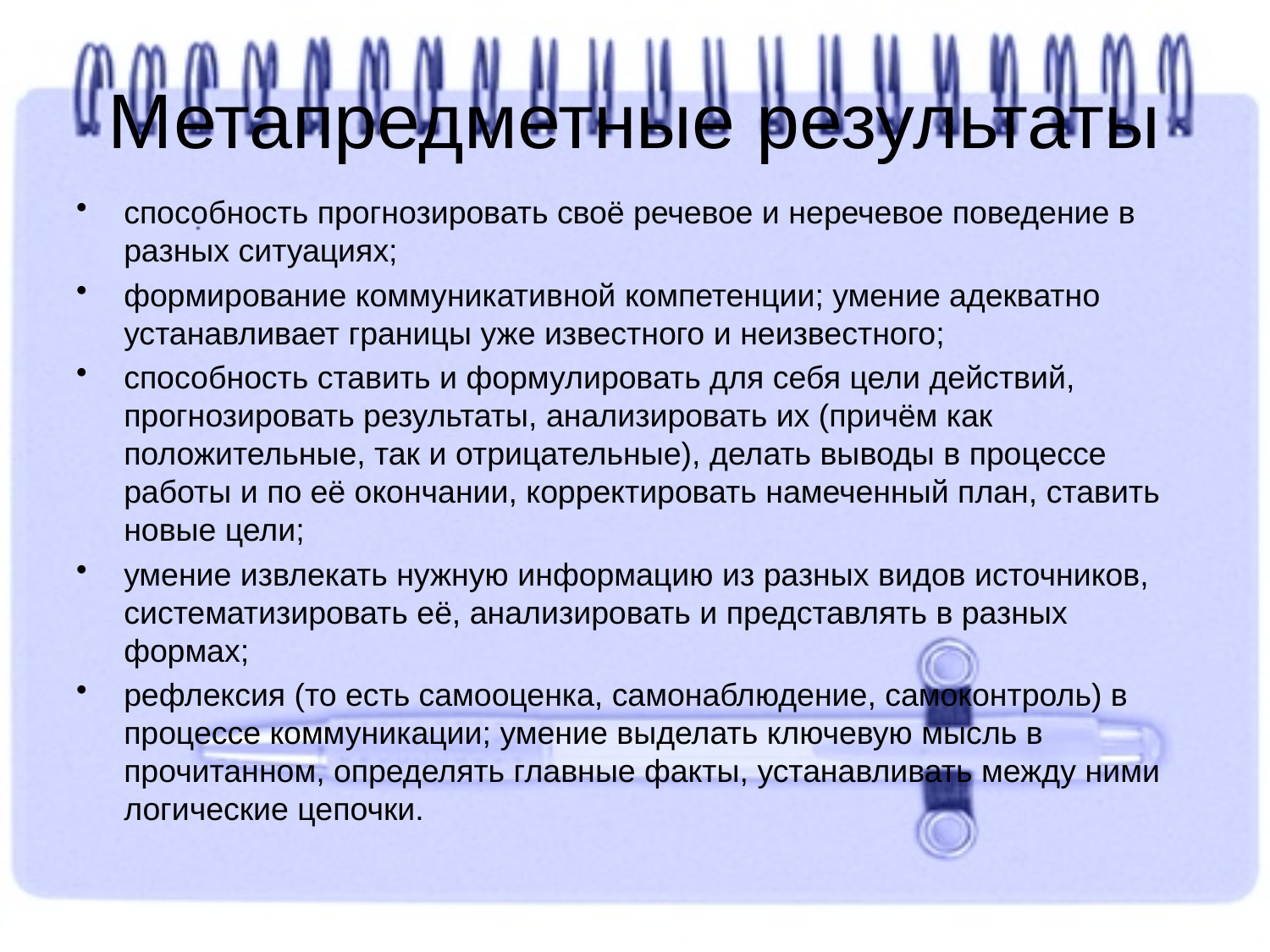

# Метапредметные результаты
способность прогнозировать своё речевое и неречевое поведение в разных ситуациях;
формирование коммуникативной компетенции; умение адекватно устанавливает границы уже известного и неизвестного;
способность ставить и формулировать для себя цели действий, прогнозировать результаты, анализировать их (причём как положительные, так и отрицательные), делать выводы в процессе работы и по её окончании, корректировать намеченный план, ставить новые цели;
умение извлекать нужную информацию из разных видов источников, систематизировать её, анализировать и представлять в разных формах;
рефлексия (то есть самооценка, самонаблюдение, самоконтроль) в процессе коммуникации; умение выделать ключевую мысль в прочитанном, определять главные факты, устанавливать между ними логические цепочки.